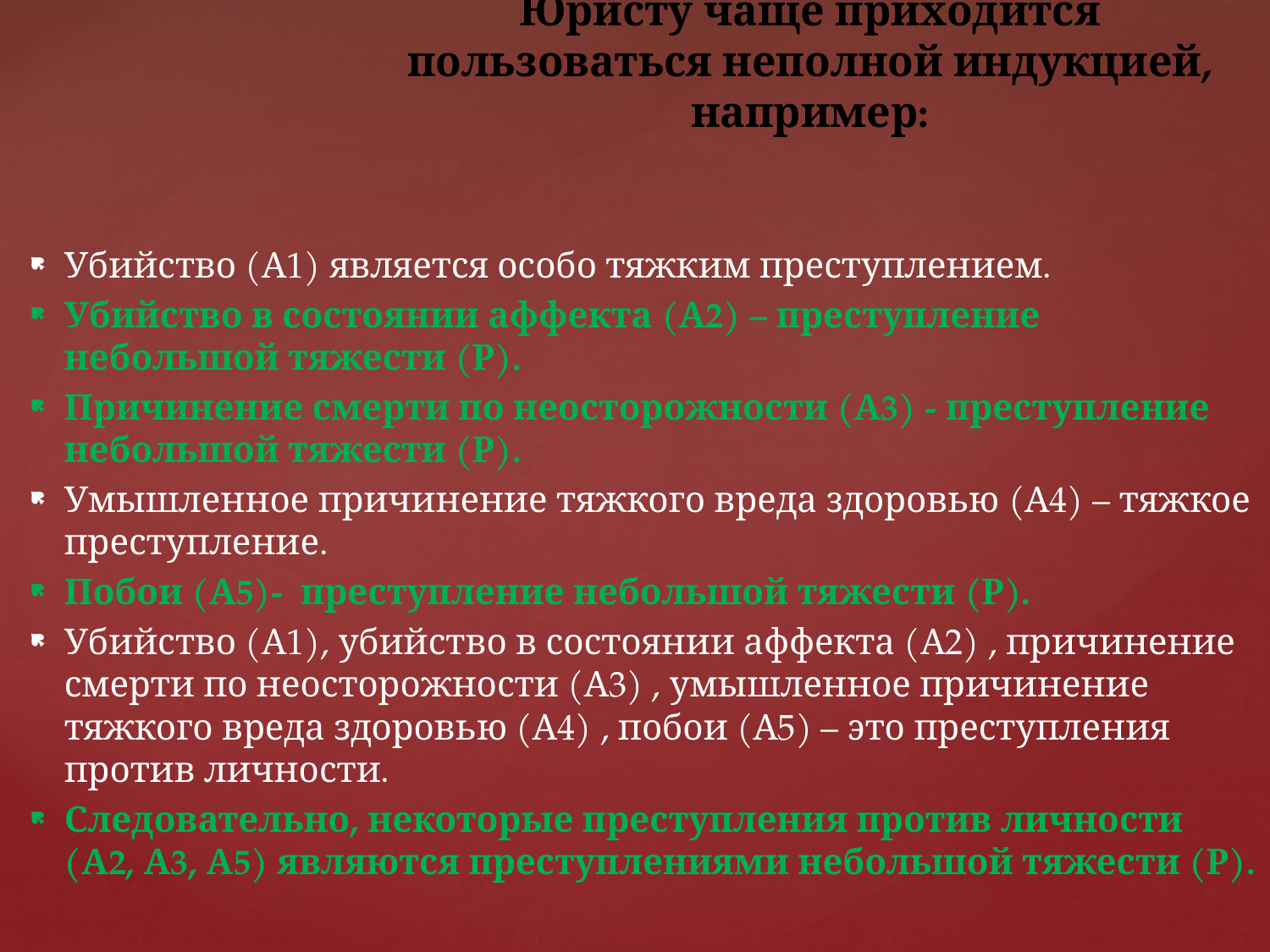

# Юристу чаще приходится пользоваться неполной индукцией, например:
Убийство (А1) является особо тяжким преступлением.
Убийство в состоянии аффекта (А2) – преступление небольшой тяжести (Р).
Причинение смерти по неосторожности (А3) - преступление небольшой тяжести (Р).
Умышленное причинение тяжкого вреда здоровью (А4) – тяжкое преступление.
Побои (А5)-  преступление небольшой тяжести (Р).
Убийство (А1), убийство в состоянии аффекта (А2) , причинение смерти по неосторожности (А3) , умышленное причинение тяжкого вреда здоровью (А4) , побои (А5) – это преступления против личности.
Следовательно, некоторые преступления против личности (А2, А3, А5) являются преступлениями небольшой тяжести (Р).